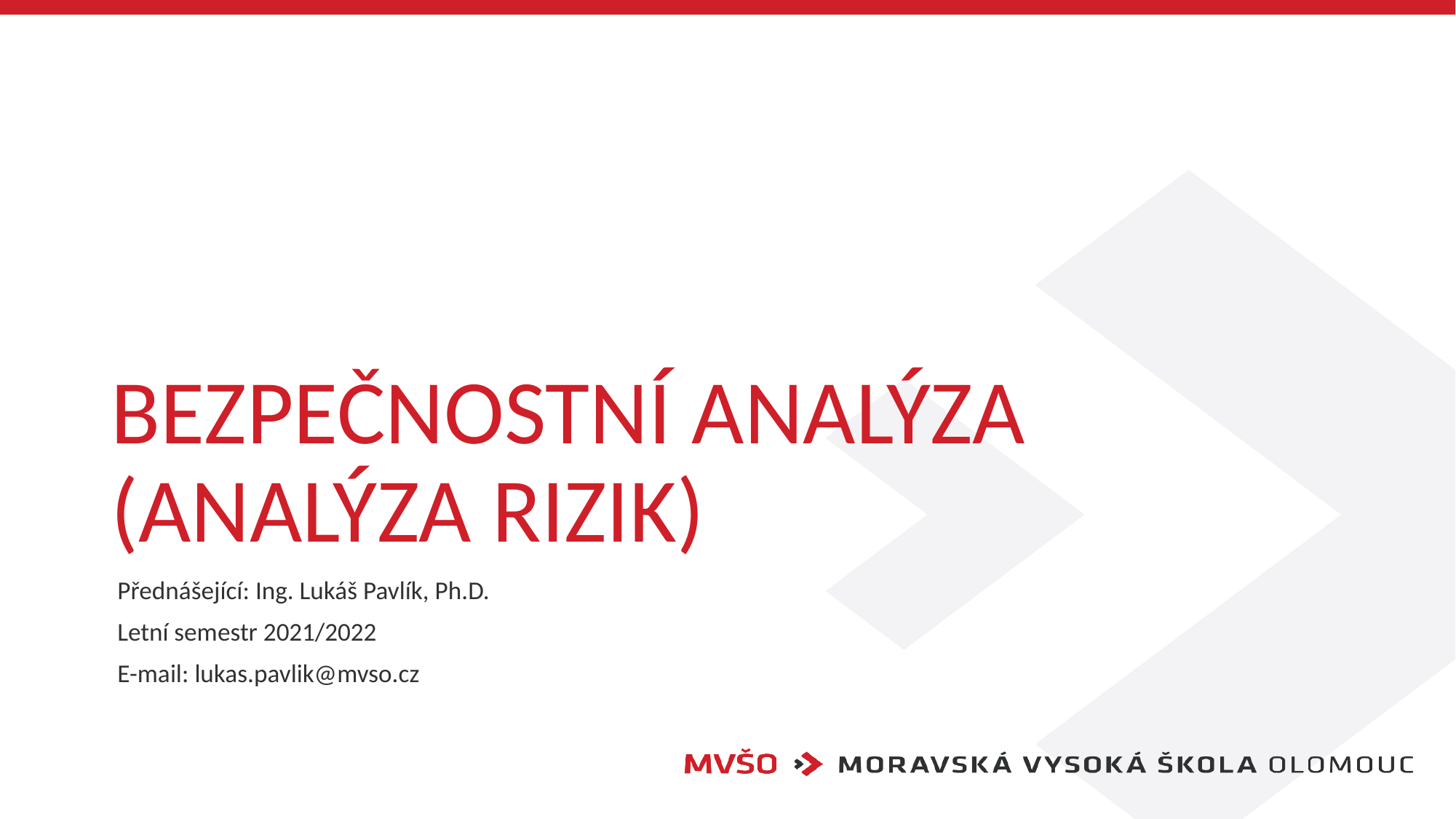

# Bezpečnostní analýza (analýza rizik)
Přednášející: Ing. Lukáš Pavlík, Ph.D.
Letní semestr 2021/2022
E-mail: lukas.pavlik@mvso.cz